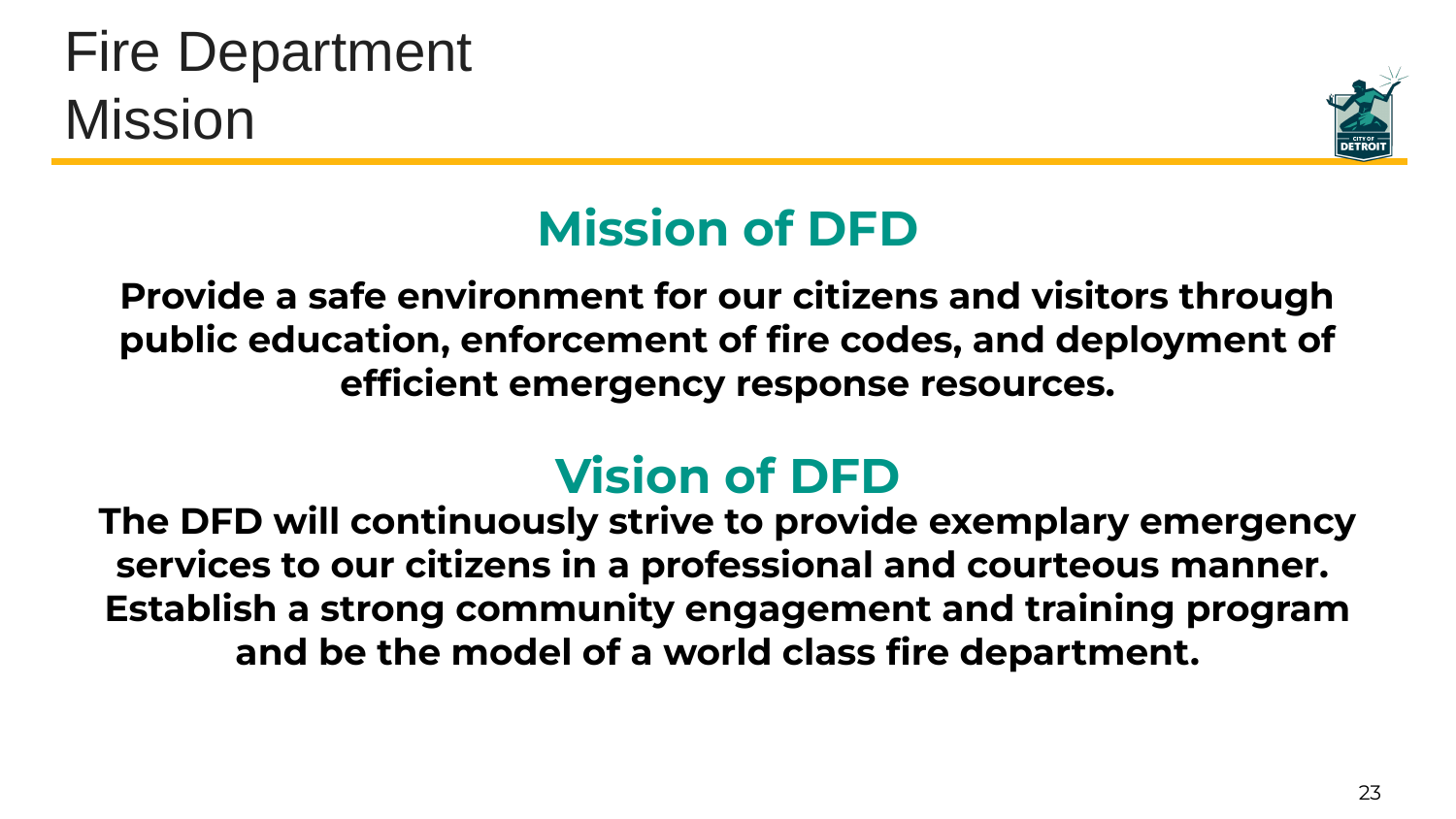

# Fire Department Mission
Mission of DFD
Provide a safe environment for our citizens and visitors through public education, enforcement of fire codes, and deployment of efficient emergency response resources.
Vision of DFD
The DFD will continuously strive to provide exemplary emergency services to our citizens in a professional and courteous manner.  Establish a strong community engagement and training program and be the model of a world class fire department.
23